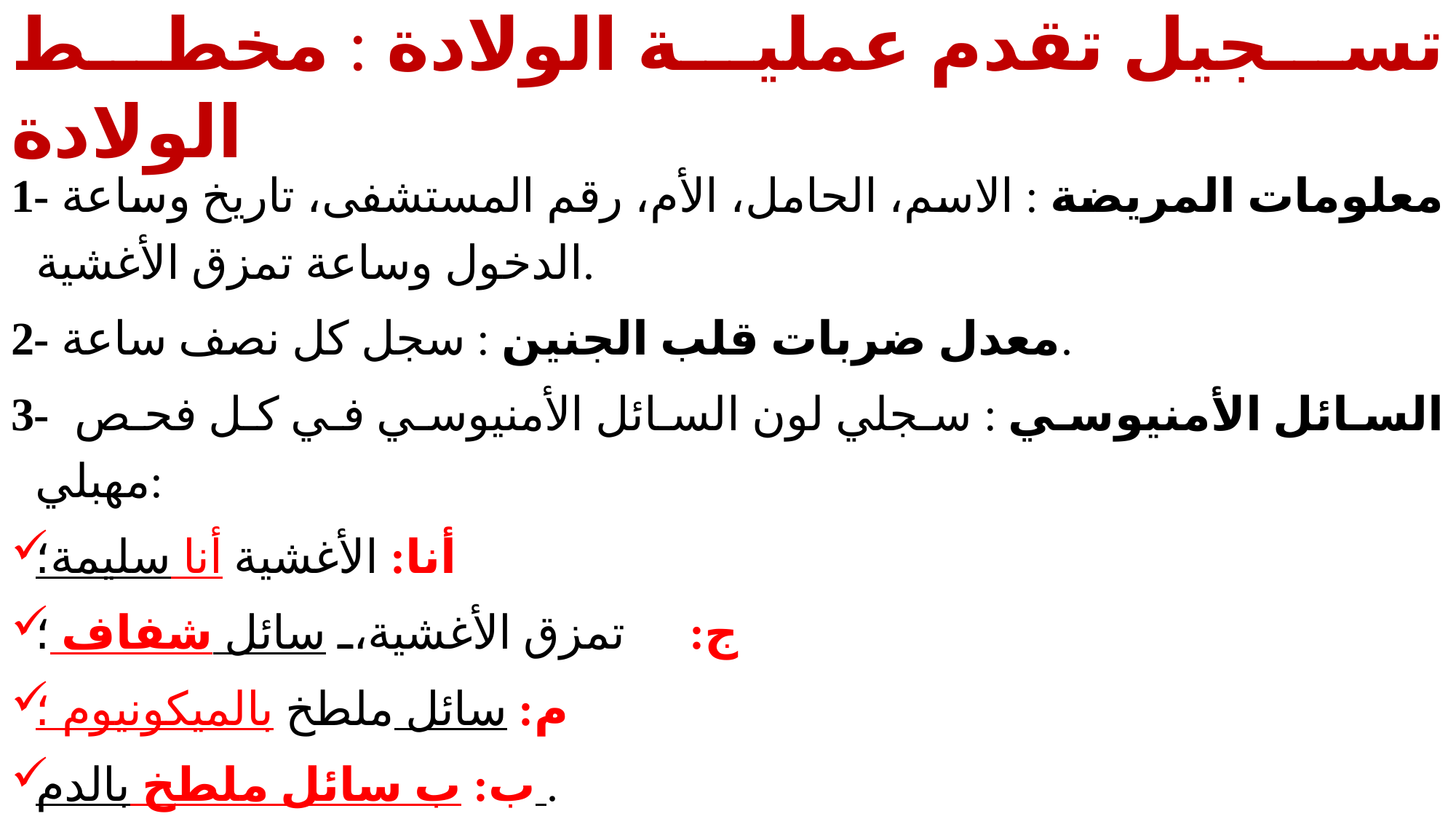

# تسجيل تقدم عملية الولادة : مخطط الولادة
1- معلومات المريضة : الاسم، الحامل، الأم، رقم المستشفى، تاريخ وساعة الدخول وساعة تمزق الأغشية.
2- معدل ضربات قلب الجنين : سجل كل نصف ساعة.
3- السائل الأمنيوسي : سجلي لون السائل الأمنيوسي في كل فحص مهبلي:
أنا: الأغشية أنا سليمة؛
ج: تمزق الأغشية، سائل شفاف ؛
م: سائل ملطخ بالميكونيوم ؛
ب: ب سائل ملطخ بالدم .